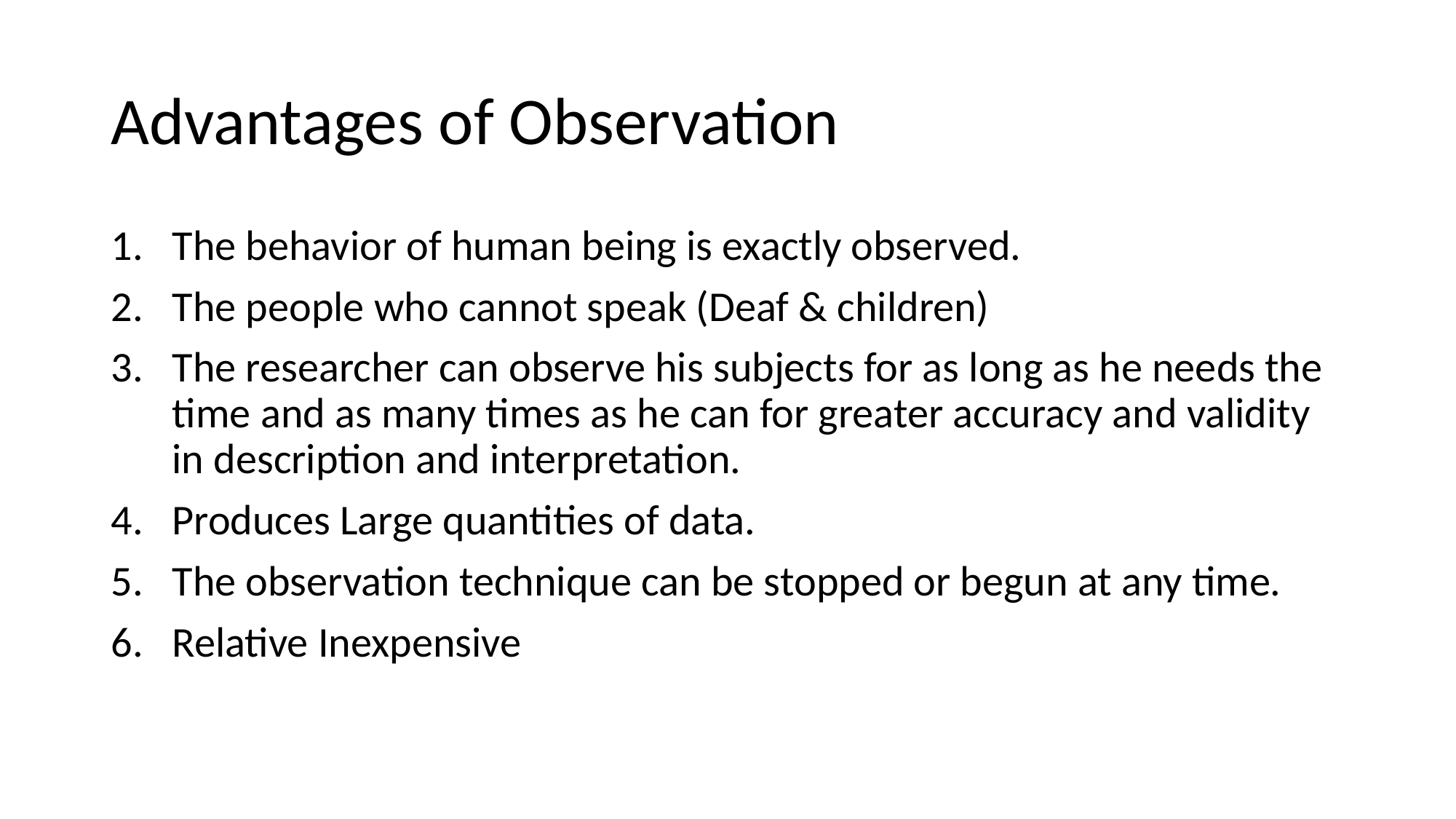

# Advantages of Observation
The behavior of human being is exactly observed.
The people who cannot speak (Deaf & children)
The researcher can observe his subjects for as long as he needs the time and as many times as he can for greater accuracy and validity in description and interpretation.
Produces Large quantities of data.
The observation technique can be stopped or begun at any time.
Relative Inexpensive